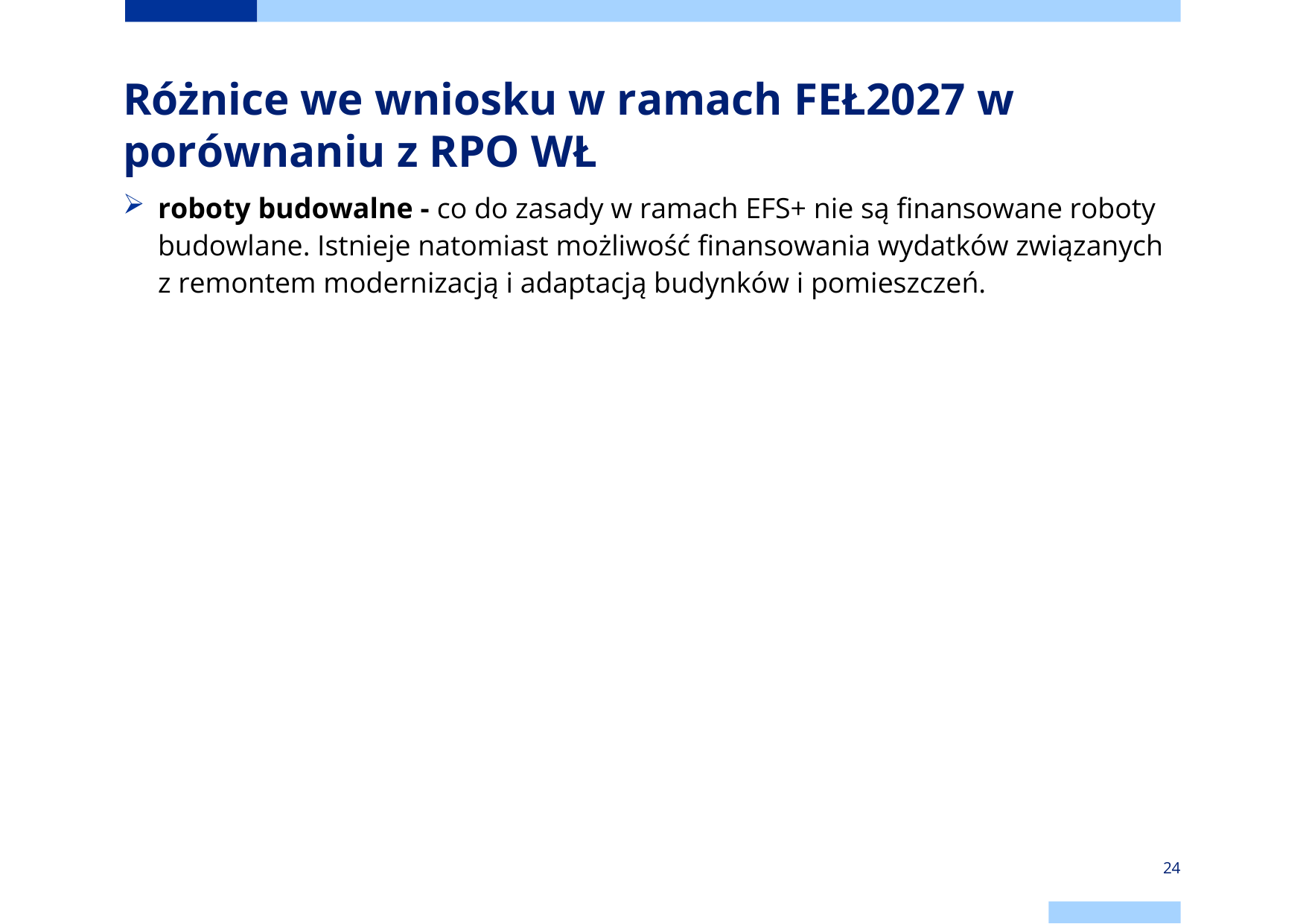

Różnice we wniosku w ramach FEŁ2027 w porównaniu z RPO WŁ
roboty budowalne - co do zasady w ramach EFS+ nie są finansowane roboty budowlane. Istnieje natomiast możliwość finansowania wydatków związanych z remontem modernizacją i adaptacją budynków i pomieszczeń.
24